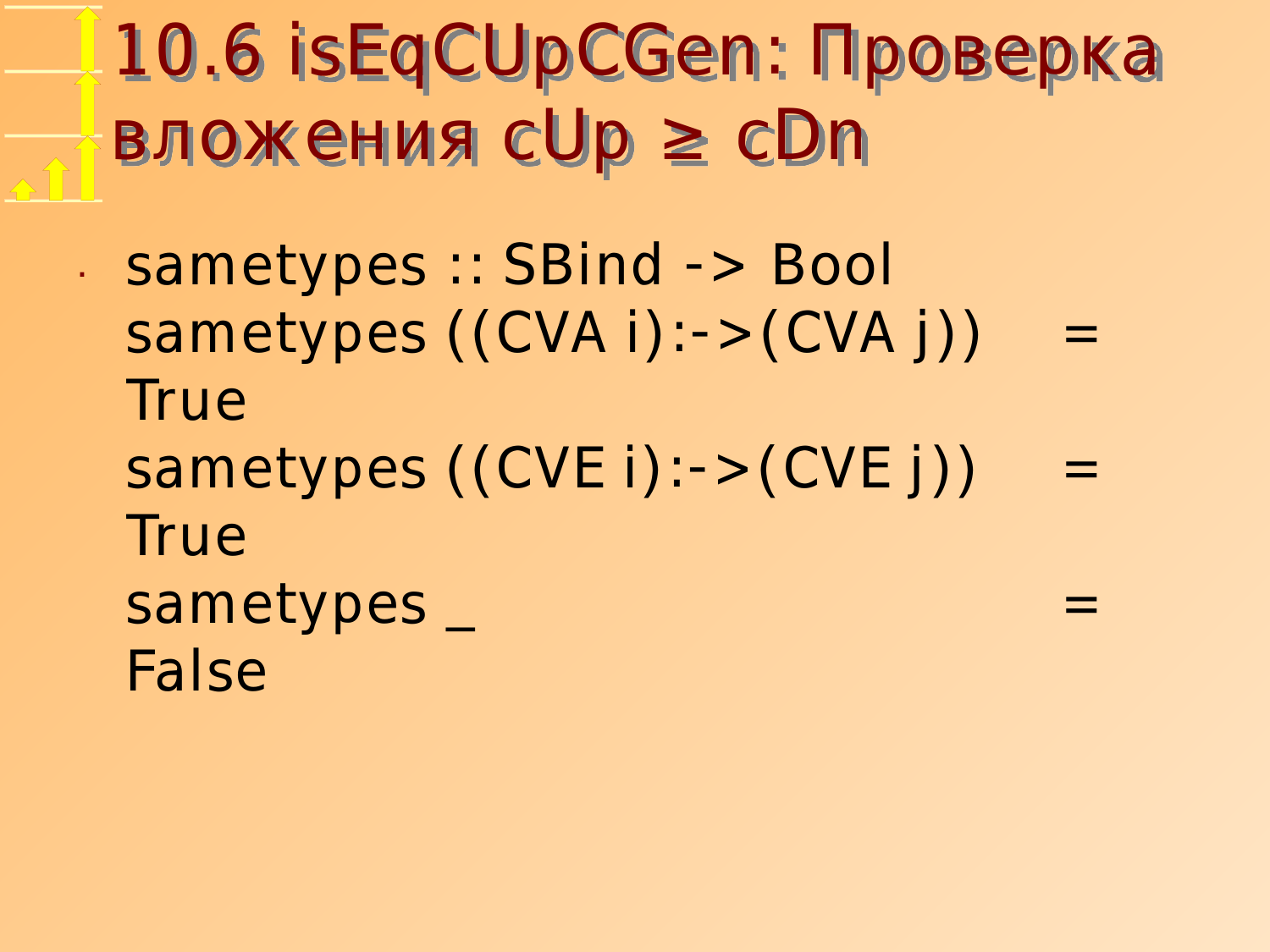

# 10.6 isEqCUpCGen: Проверка вложения cUp ≥ cDn
sametypes :: SBind -> Bool
sametypes ((CVA i):->(CVA j))	= True
sametypes ((CVE i):->(CVE j))	= True
sametypes _	= False